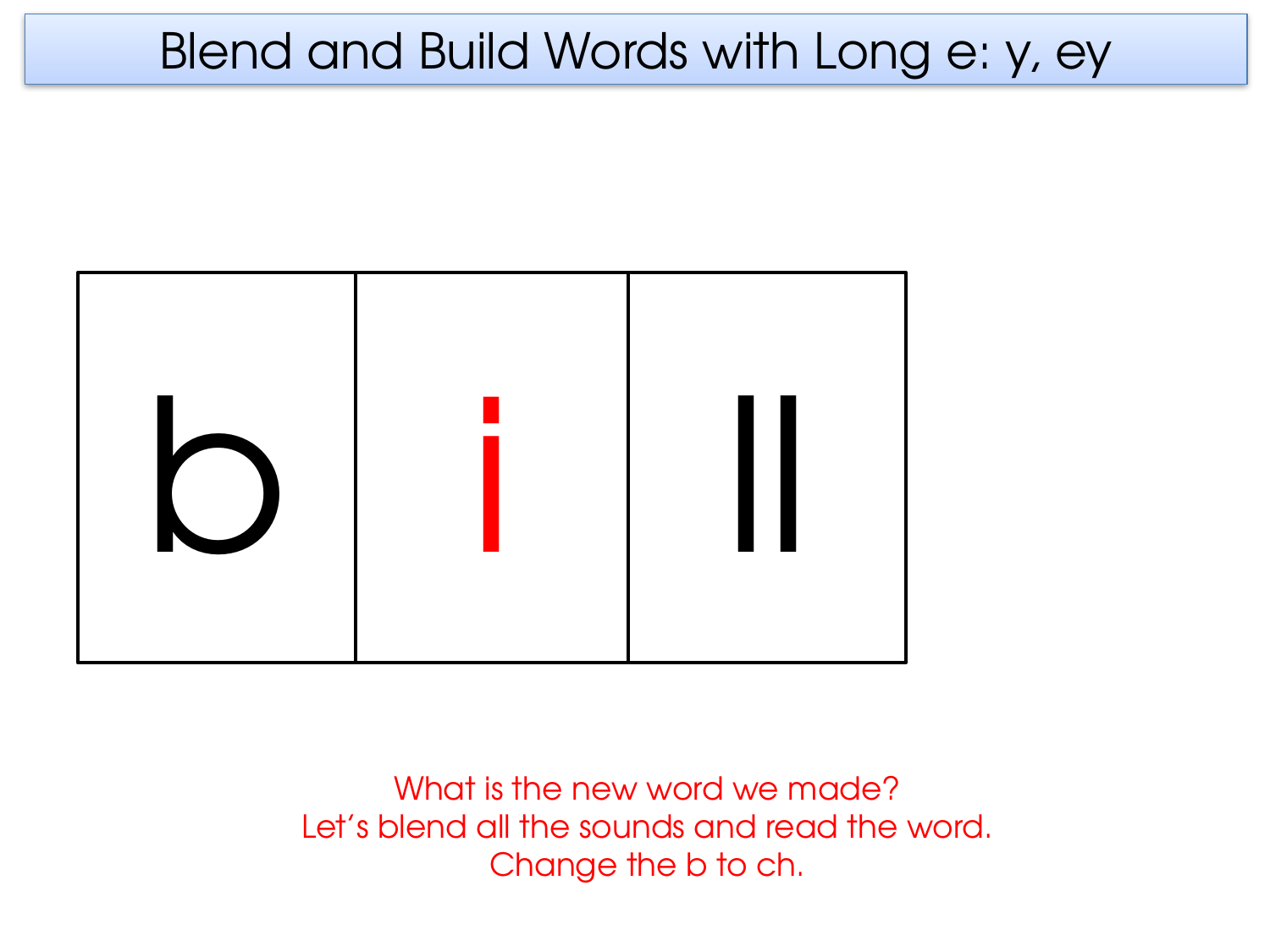

Blend and Build Words with Long e: y, ey
b
i
ll
What is the new word we made?
Let’s blend all the sounds and read the word.
Change the b to ch.